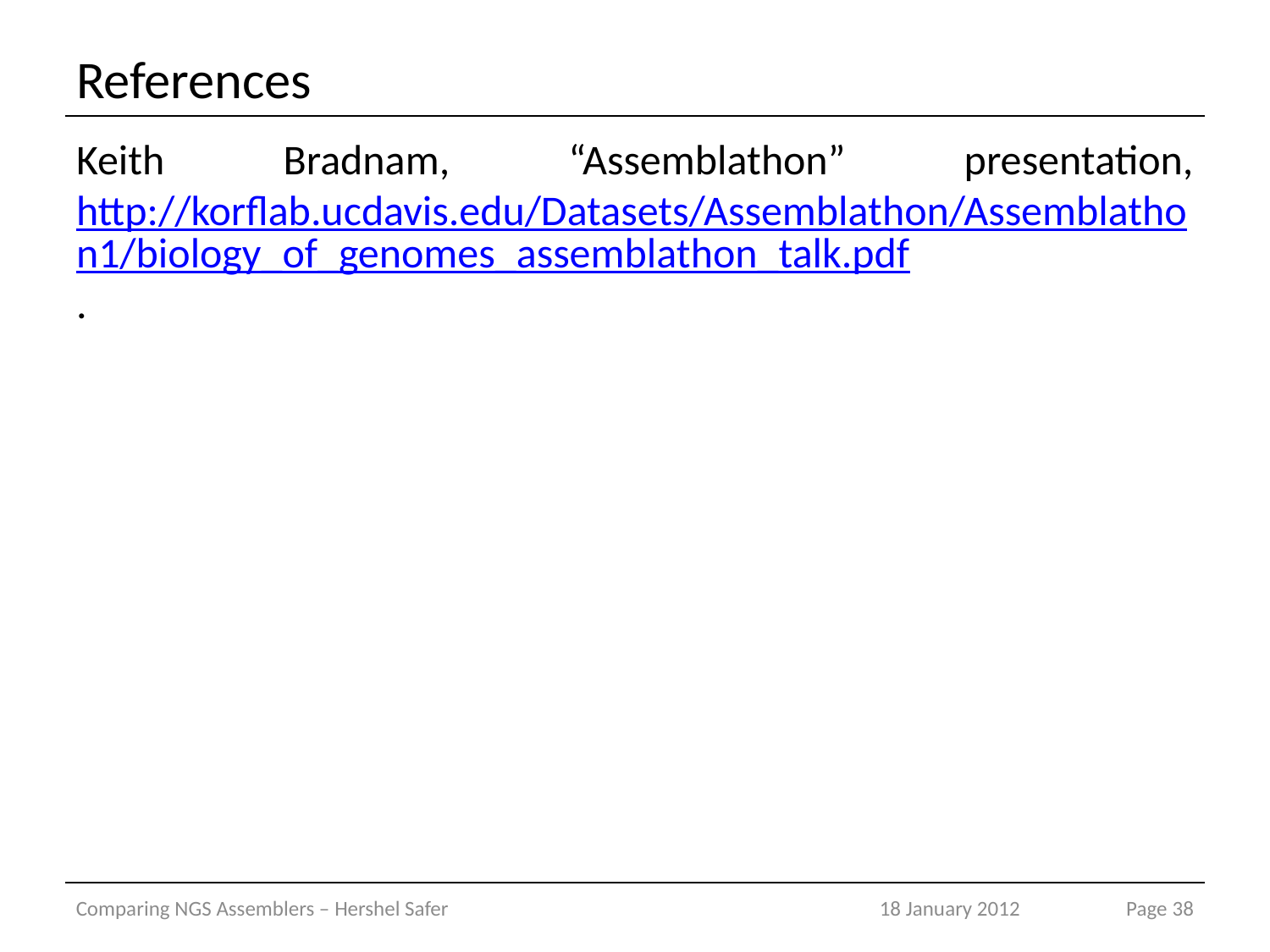

# References
Keith Bradnam, “Assemblathon” presentation, http://korflab.ucdavis.edu/Datasets/Assemblathon/Assemblathon1/biology_of_genomes_assemblathon_talk.pdf.

Comparing NGS Assemblers – Hershel Safer
18 January 2012
Page 38